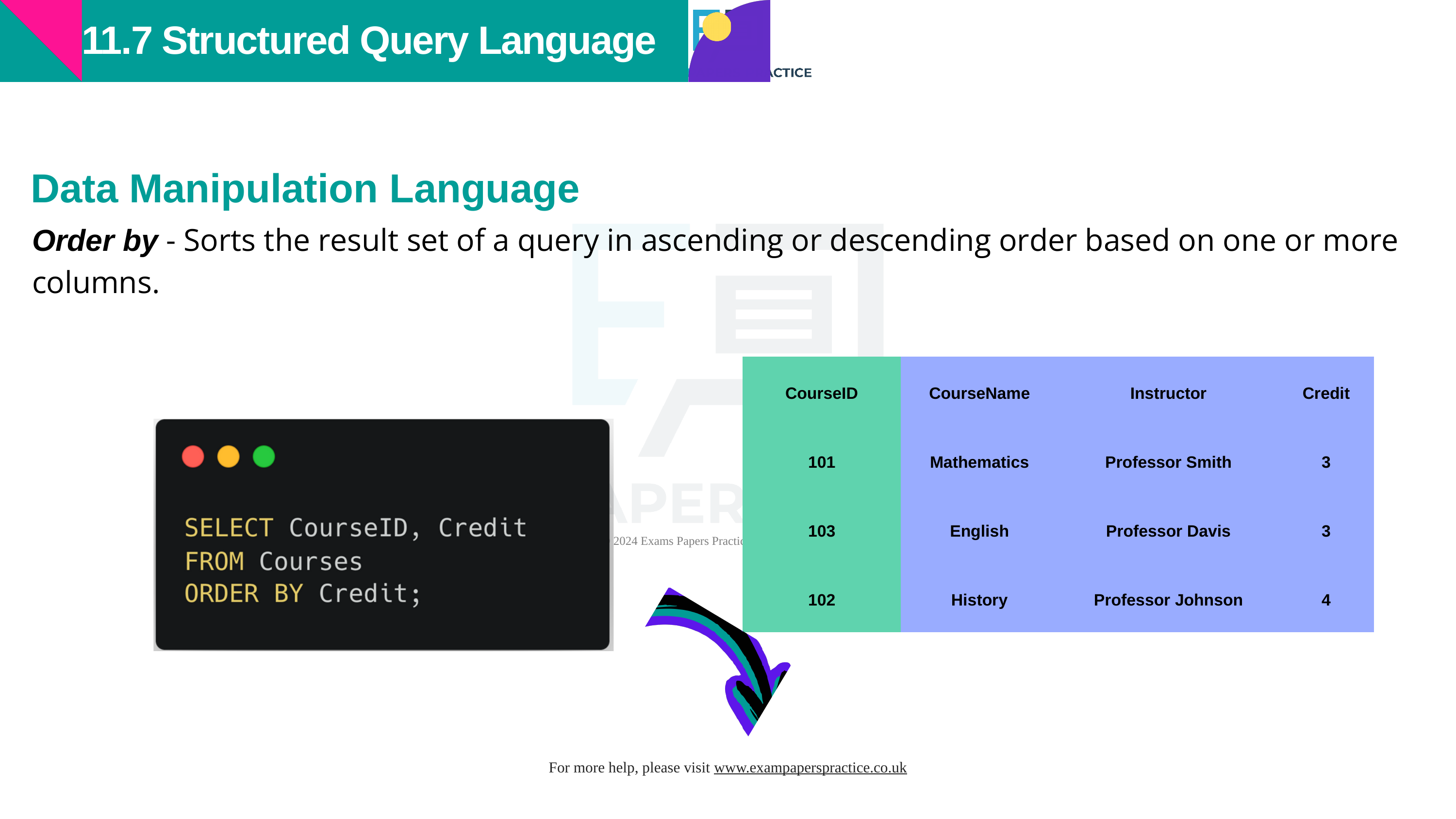

11.7 Structured Query Language
Data Manipulation Language
Order by - Sorts the result set of a query in ascending or descending order based on one or more columns.
| CourseID | CourseName | Instructor | Credit |
| --- | --- | --- | --- |
| 101 | Mathematics | Professor Smith | 3 |
| 103 | English | Professor Davis | 3 |
| 102 | History | Professor Johnson | 4 |